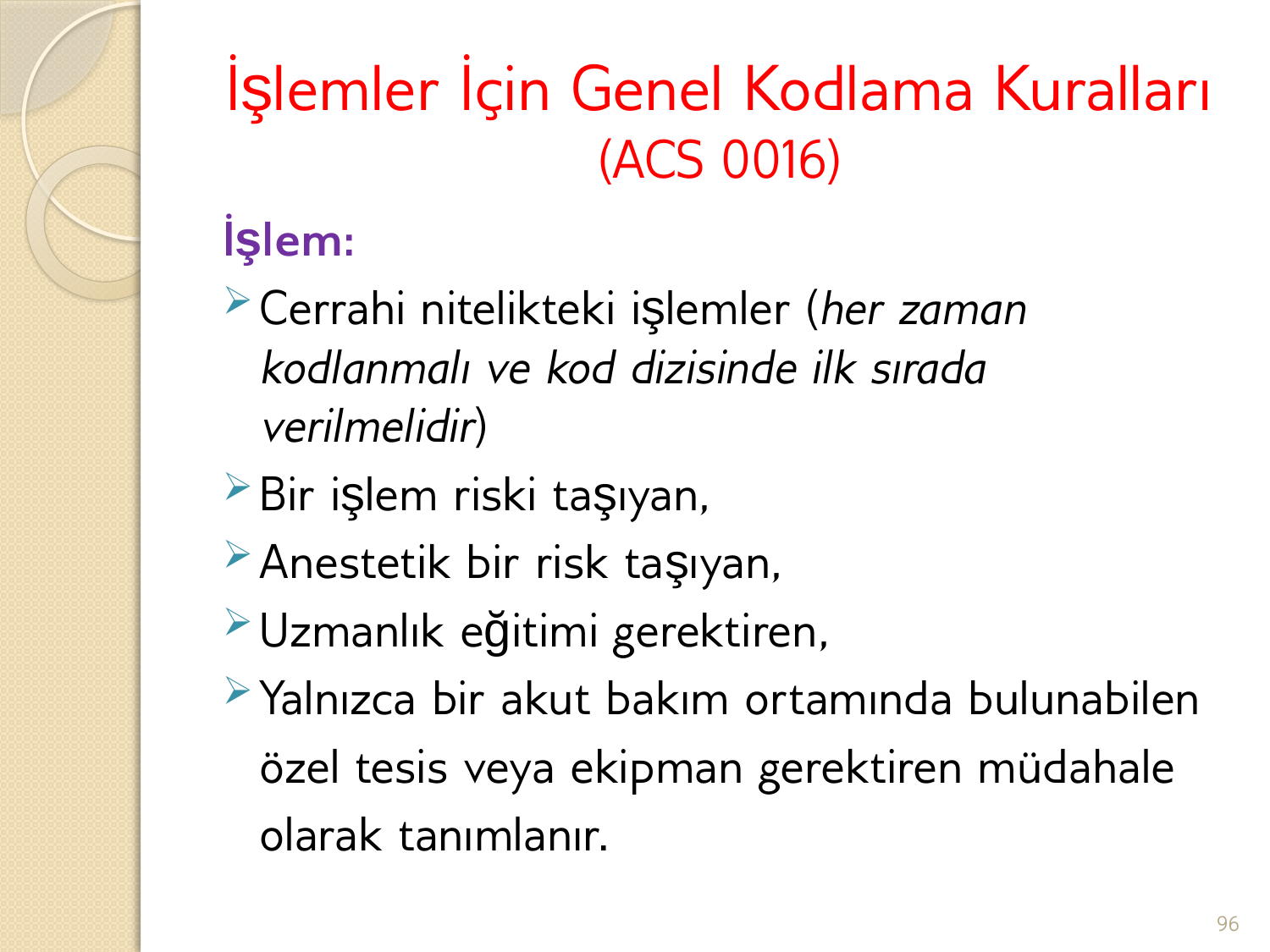

# İşlemler İçin Genel Kodlama Kuralları (ACS 0016)
İşlem:
Cerrahi nitelikteki işlemler (her zaman kodlanmalı ve kod dizisinde ilk sırada verilmelidir)
Bir işlem riski taşıyan,
Anestetik bir risk taşıyan,
Uzmanlık eğitimi gerektiren,
Yalnızca bir akut bakım ortamında bulunabilen
	özel tesis veya ekipman gerektiren müdahale
	olarak tanımlanır.
96